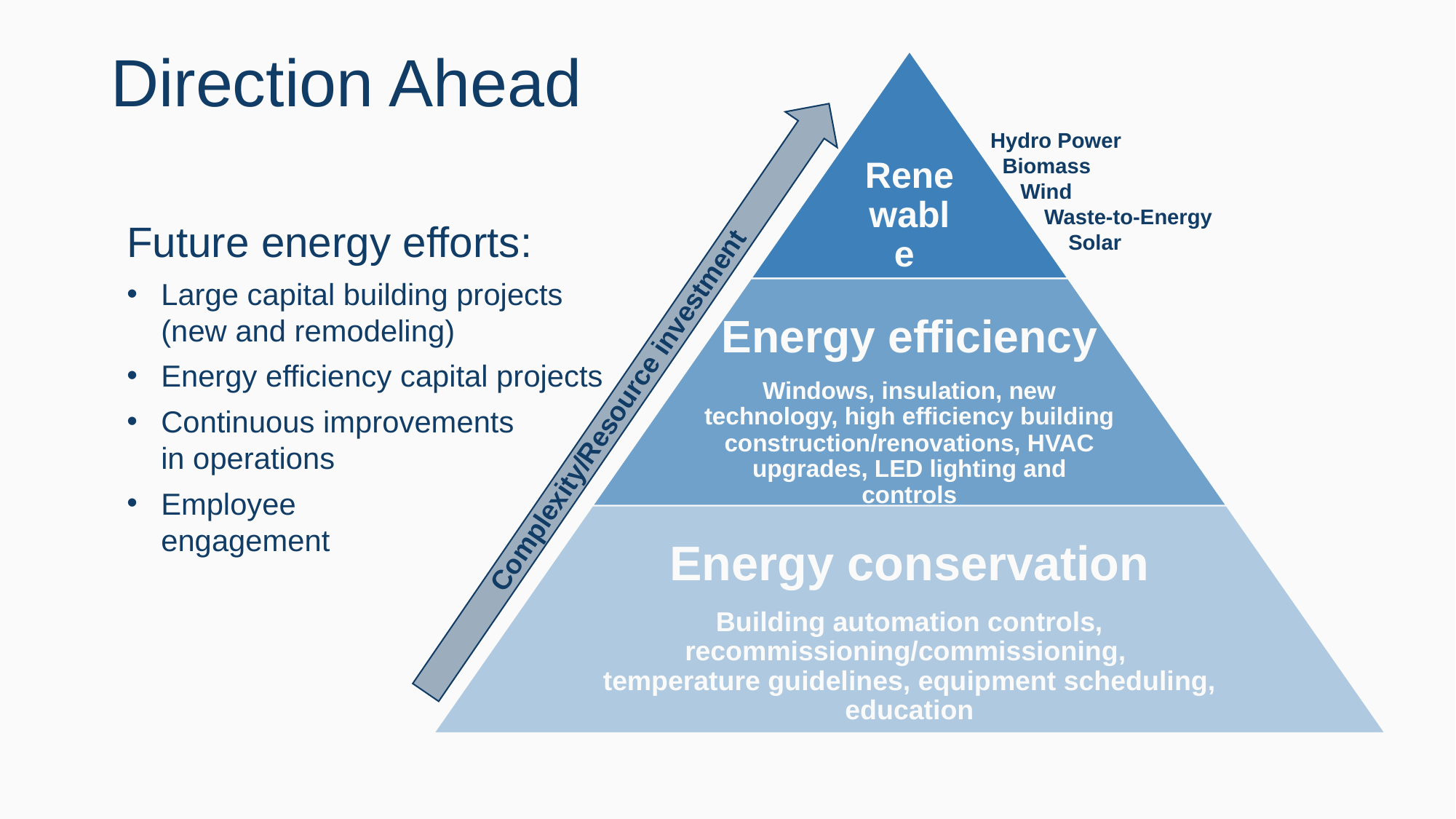

Direction Ahead

Renewable
energy
Energy efficiency
Windows, insulation, new technology, high efficiency building construction/renovations, HVAC upgrades, LED lighting and controls
Energy conservation
Building automation controls, recommissioning/commissioning,
temperature guidelines, equipment scheduling, education
Hydro Power
  Biomass
     Wind
         Waste-to-Energy
             Solar
Future energy efforts:
Large capital building projects
(new and remodeling)
Energy efficiency capital projects
Continuous improvements
in operations
Employee
engagement
Complexity/Resource investment